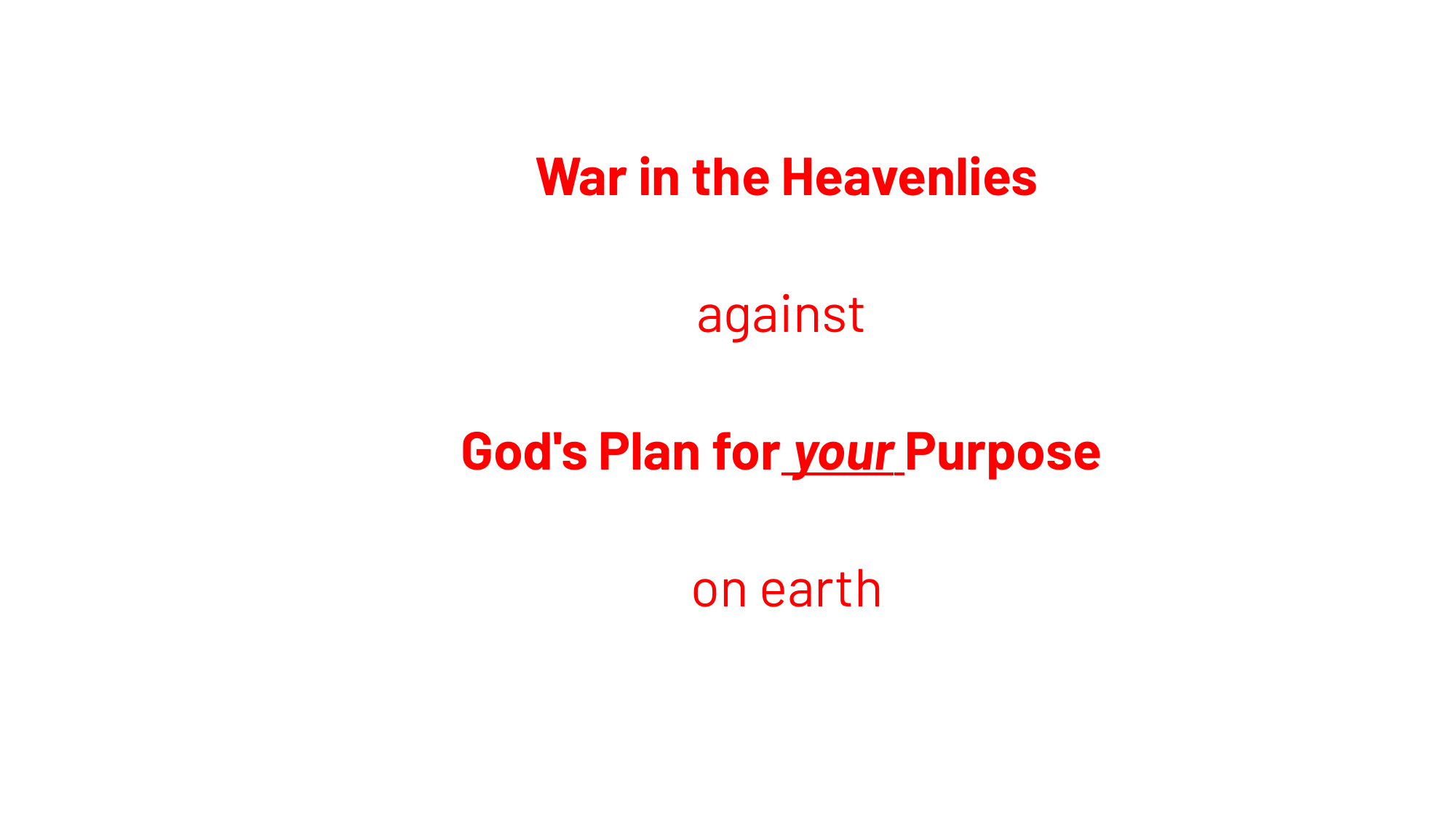

# War in the Heavenlies against God's Plan for your Purpose on earth